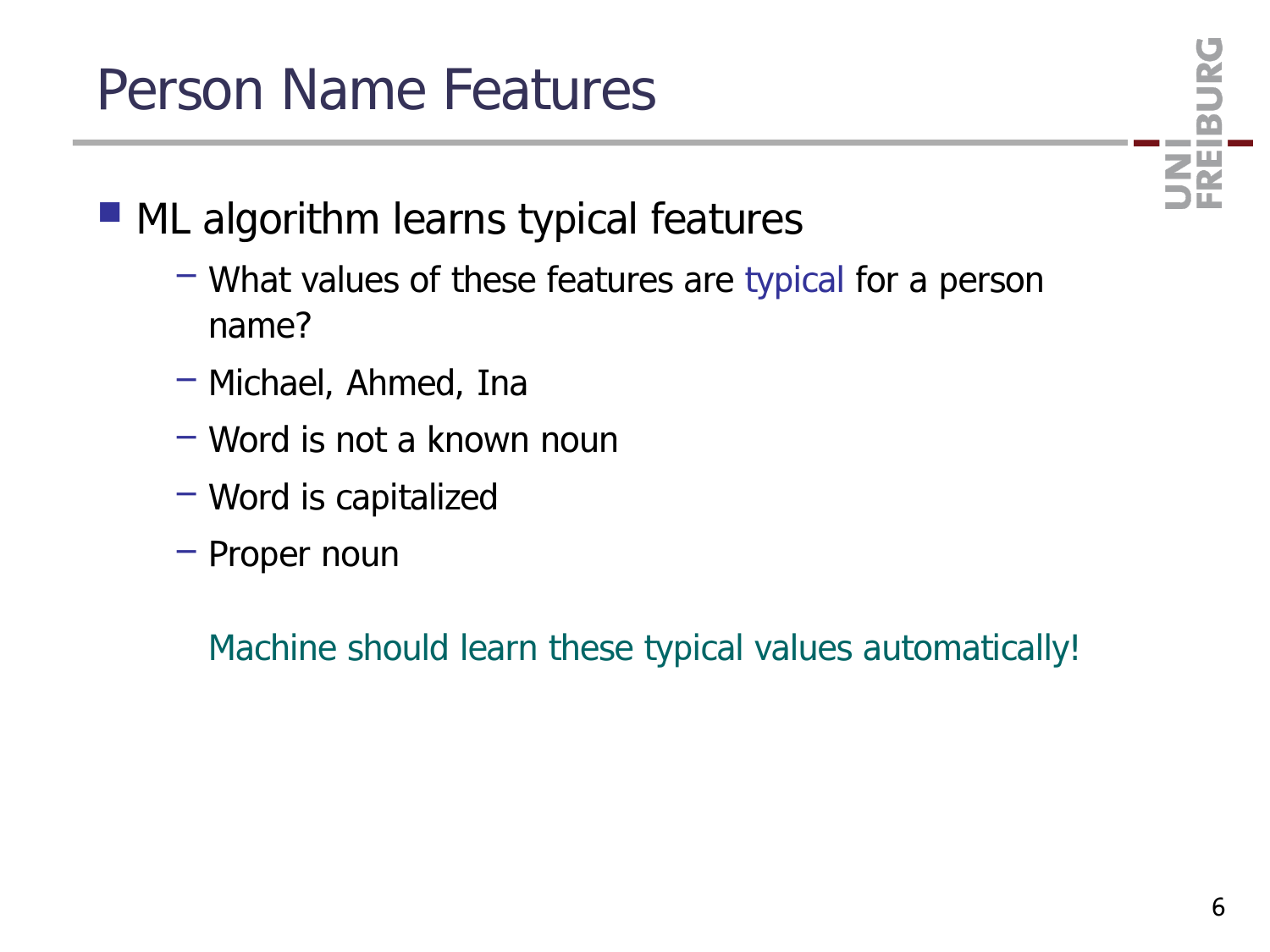

# Person Name Features
ML algorithm learns typical features
What values of these features are typical for a person name?
Michael, Ahmed, Ina
Word is not a known noun
Word is capitalized
Proper noun
Machine should learn these typical values automatically!
6